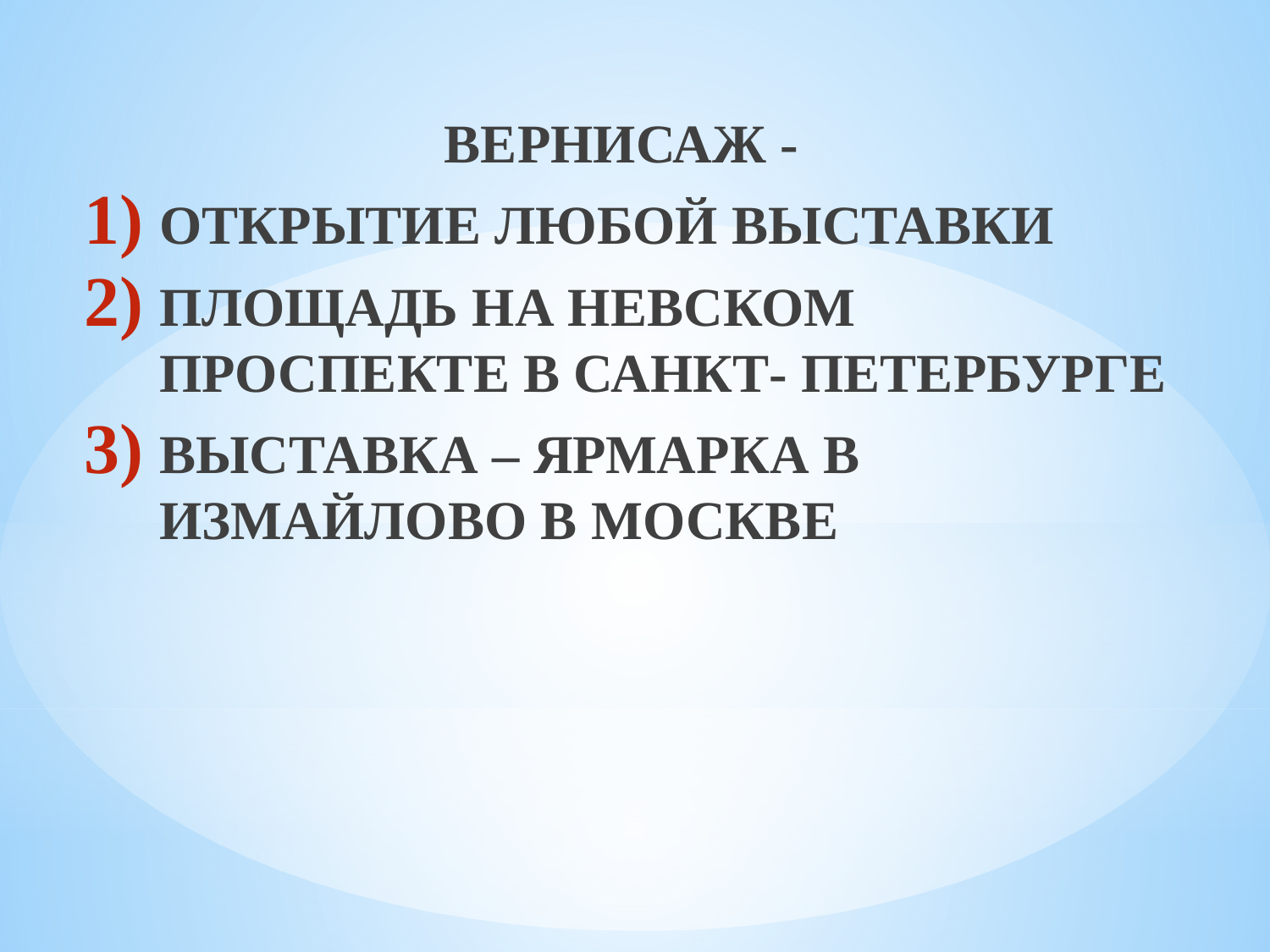

ВЕРНИСАЖ -
ОТКРЫТИЕ ЛЮБОЙ ВЫСТАВКИ
ПЛОЩАДЬ НА НЕВСКОМ ПРОСПЕКТЕ В САНКТ- ПЕТЕРБУРГЕ
ВЫСТАВКА – ЯРМАРКА В ИЗМАЙЛОВО В МОСКВЕ